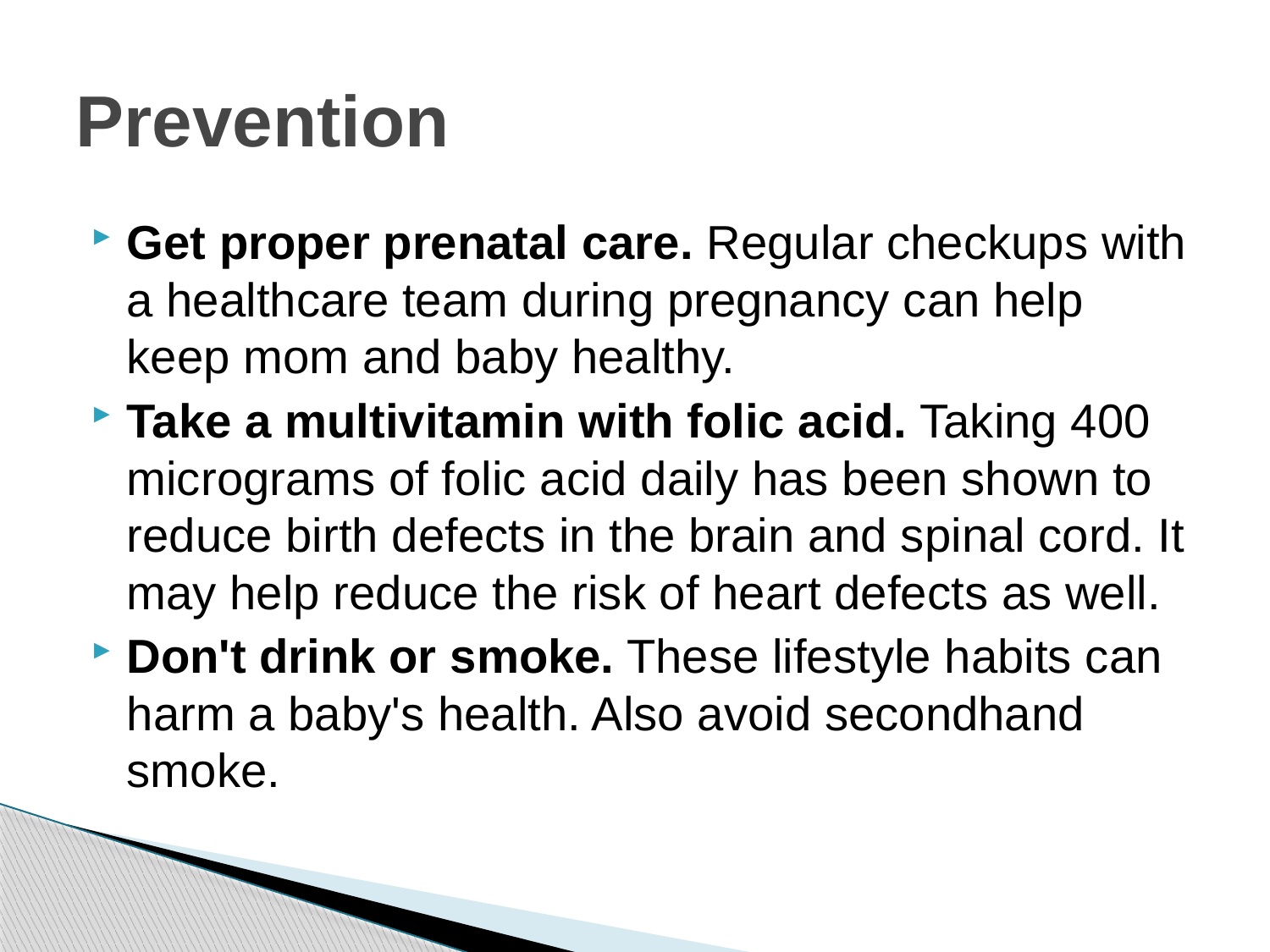

# Prevention
Get proper prenatal care. Regular checkups with a healthcare team during pregnancy can help keep mom and baby healthy.
Take a multivitamin with folic acid. Taking 400 micrograms of folic acid daily has been shown to reduce birth defects in the brain and spinal cord. It may help reduce the risk of heart defects as well.
Don't drink or smoke. These lifestyle habits can harm a baby's health. Also avoid secondhand smoke.